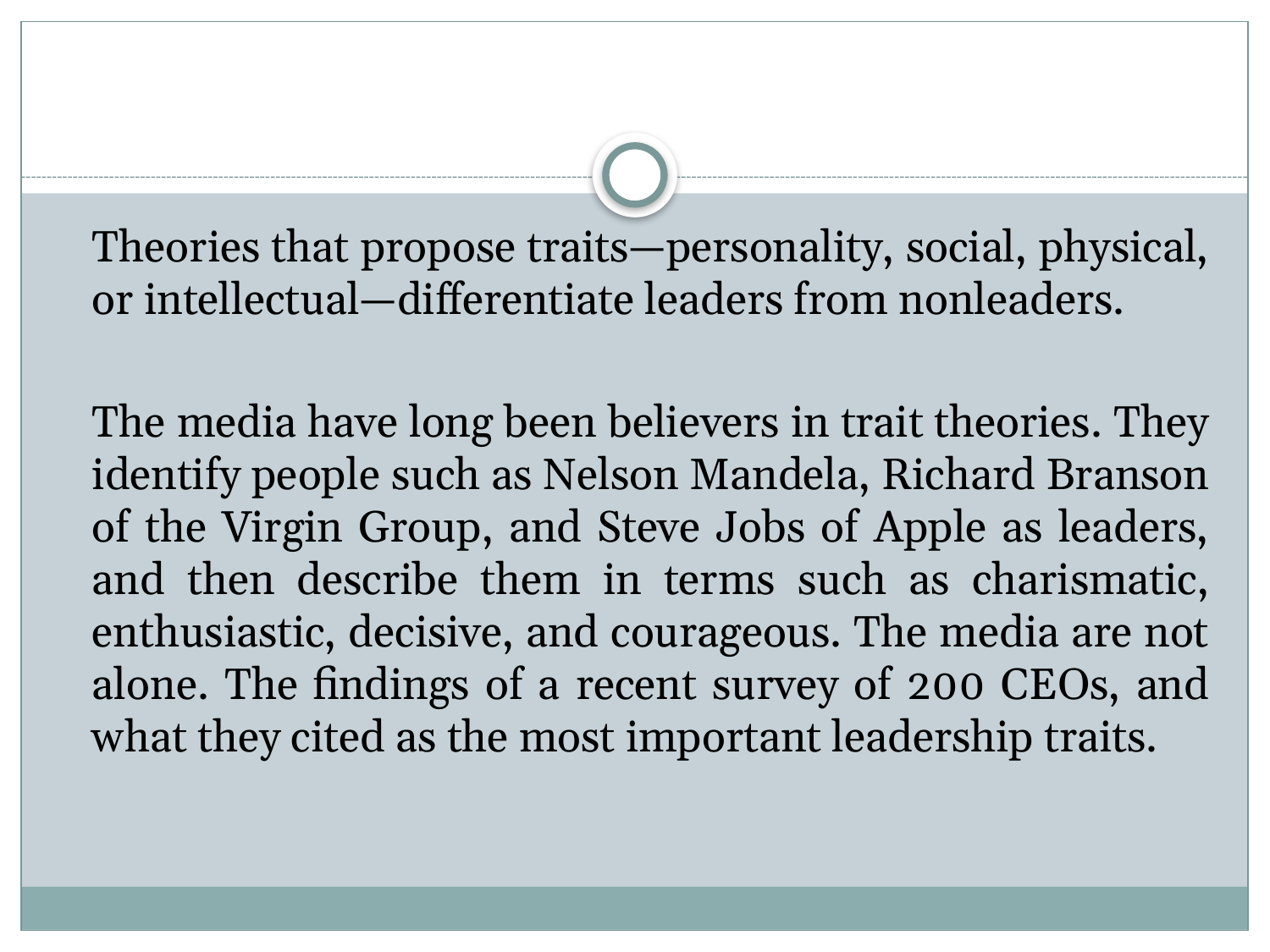

#
	Theories that propose traits—personality, social, physical, or intellectual—differentiate leaders from nonleaders.

	The media have long been believers in trait theories. They identify people such as Nelson Mandela, Richard Branson of the Virgin Group, and Steve Jobs of Apple as leaders, and then describe them in terms such as charismatic, enthusiastic, decisive, and courageous. The media are not alone. The findings of a recent survey of 200 CEOs, and what they cited as the most important leadership traits.